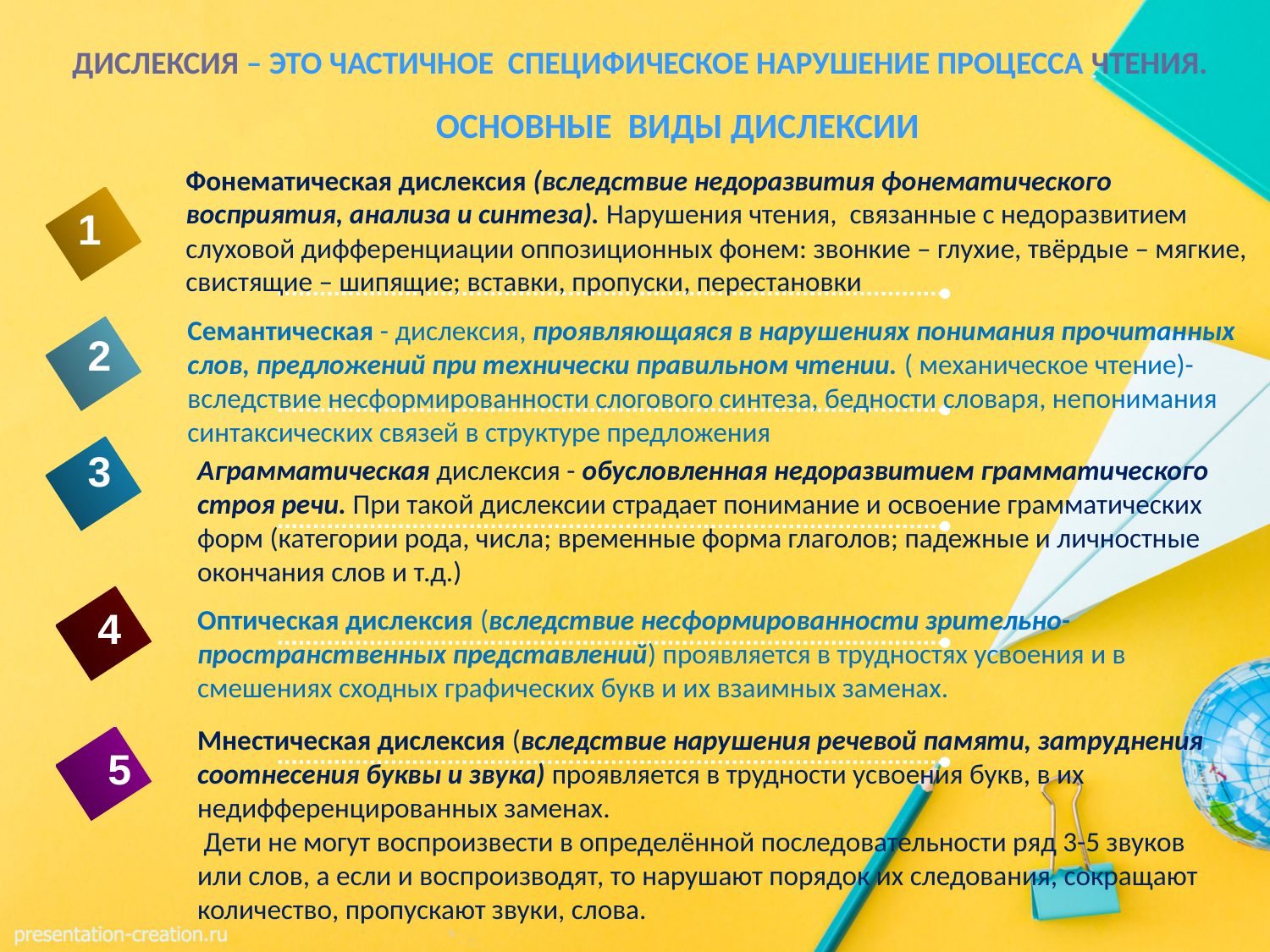

ДИСЛЕКСИЯ – ЭТО ЧАСТИЧНОЕ  СПЕЦИФИЧЕСКОЕ НАРУШЕНИЕ ПРОЦЕССА ЧТЕНИЯ.
# ОСНОВНЫЕ  ВИДЫ ДИСЛЕКСИИ
Фонематическая дислексия (вследствие недоразвития фонематического восприятия, анализа и синтеза). Нарушения чтения,  связанные с недоразвитием слуховой дифференциации оппозиционных фонем: звонкие – глухие, твёрдые – мягкие, свистящие – шипящие; вставки, пропуски, перестановки
1

Семантическая - дислексия, проявляющаяся в нарушениях понимания прочитанных слов, предложений при технически правильном чтении. ( механическое чтение)- вследствие несформированности слогового синтеза, бедности словаря, непонимания синтаксических связей в структуре предложения
2

3
Аграмматическая дислексия - обусловленная недоразвитием грамматического строя речи. При такой дислексии страдает понимание и освоение грамматических форм (категории рода, числа; временные форма глаголов; падежные и личностные окончания слов и т.д.)

4
Оптическая дислексия (вследствие неcформированности зрительно-пространственных представлений) проявляется в трудностях усвоения и в смешениях сходных графических букв и их взаимных заменах.

Мнестическая дислексия (вследствие нарушения речевой памяти, затруднения соотнесения буквы и звука) проявляется в трудности усвоения букв, в их недифференцированных заменах.
 Дети не могут воспроизвести в определённой последовательности ряд 3-5 звуков или слов, а если и воспроизводят, то нарушают порядок их следования, сокращают количество, пропускают звуки, слова.
5